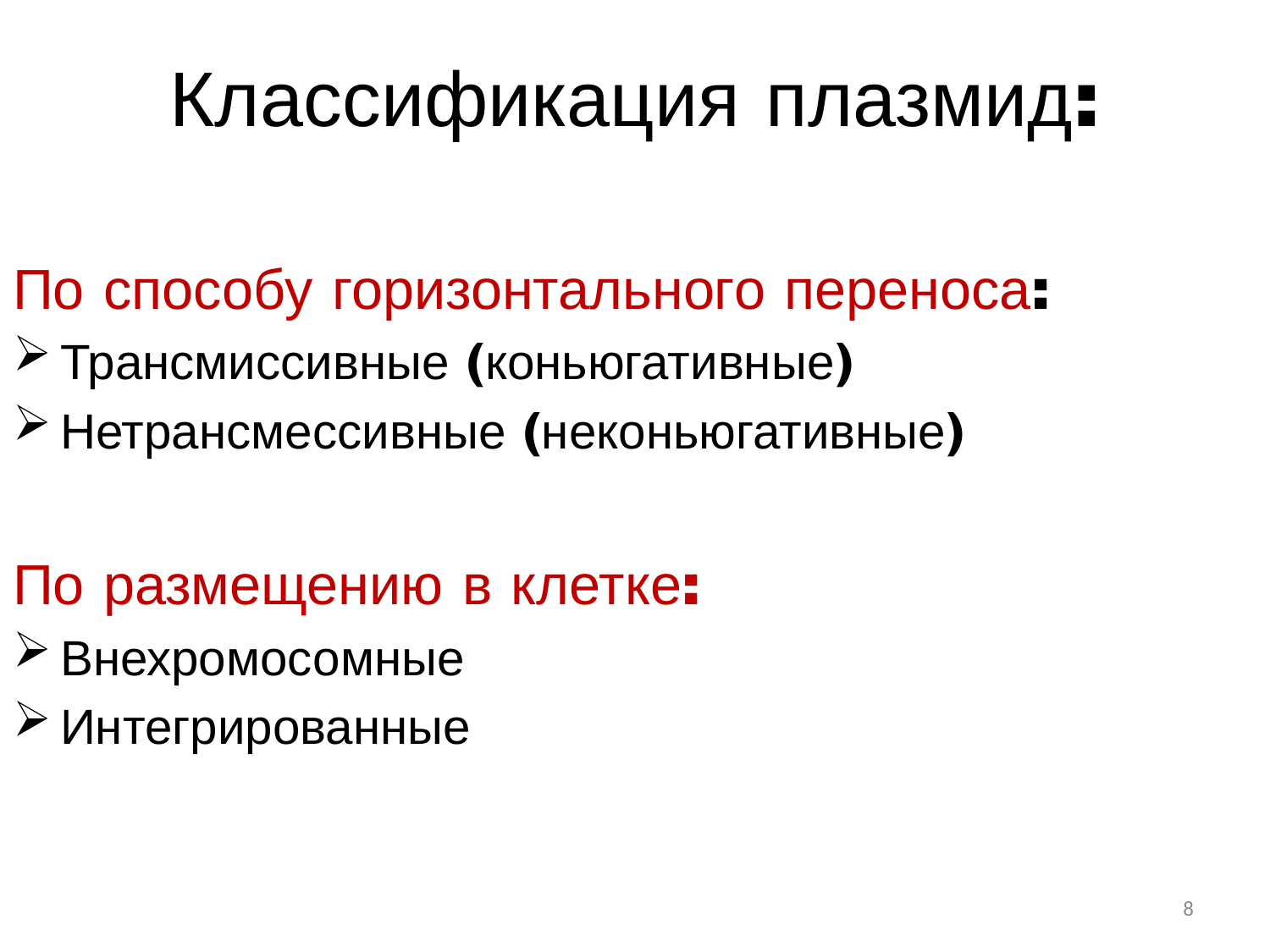

# Классификация плазмид:
По способу горизонтального переноса:
Трансмиссивные (коньюгативные)
Нетрансмессивные (неконьюгативные)

По размещению в клетке:
Внехромосомные
Интегрированные

8